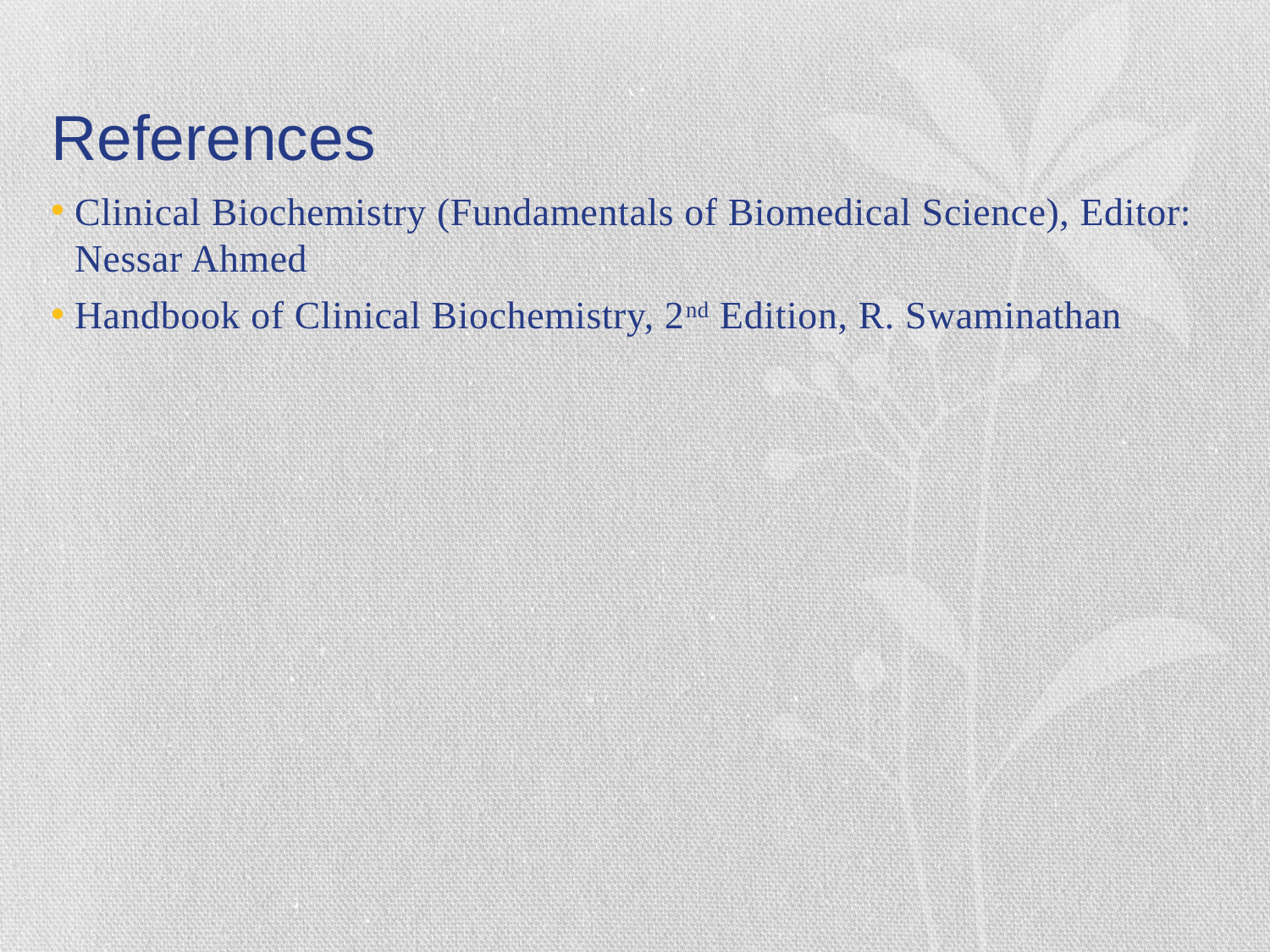

# References
Clinical Biochemistry (Fundamentals of Biomedical Science), Editor: Nessar Ahmed
Handbook of Clinical Biochemistry, 2nd Edition, R. Swaminathan